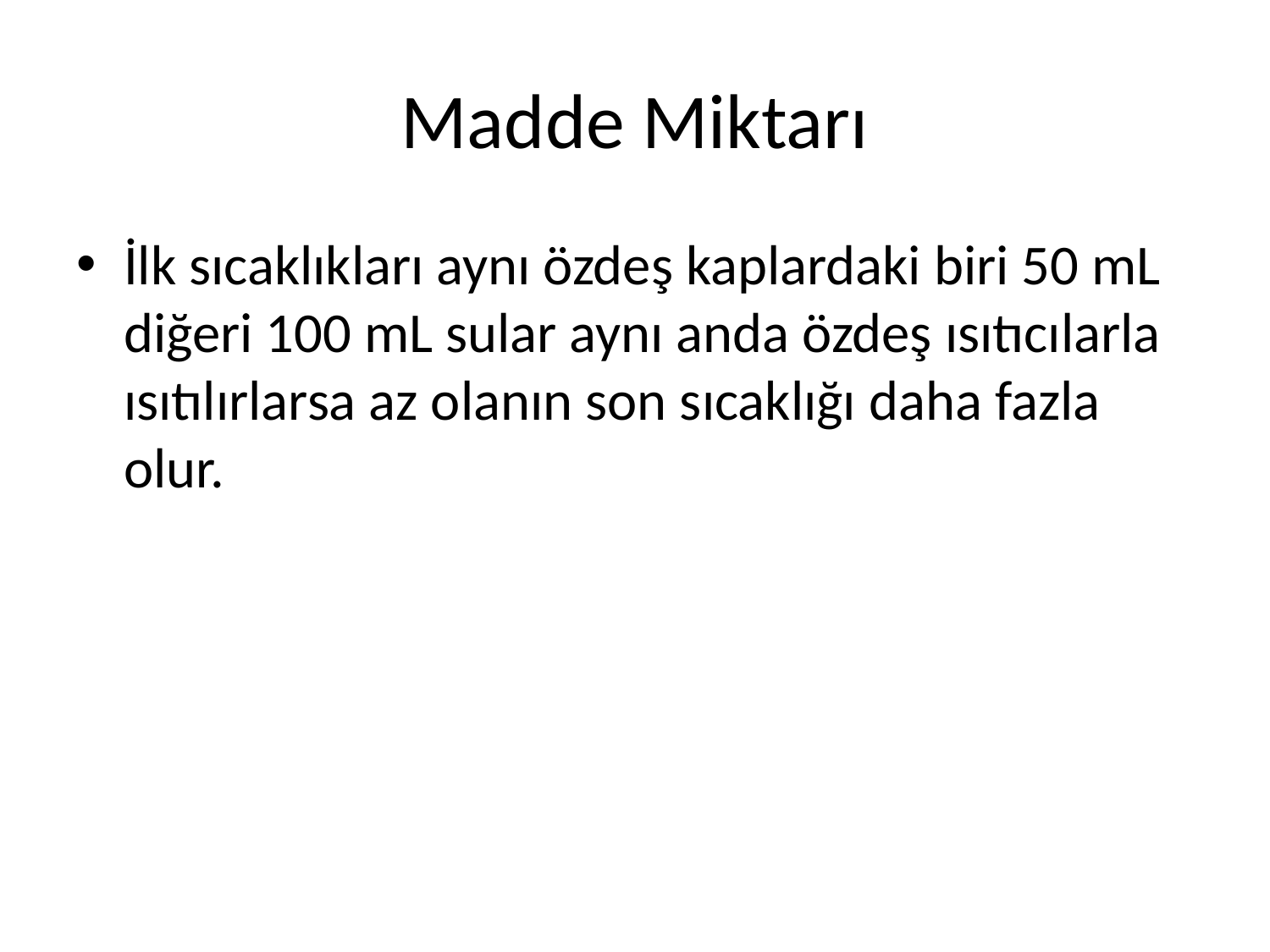

# Madde Miktarı
İlk sıcaklıkları aynı özdeş kaplardaki biri 50 mL diğeri 100 mL sular aynı anda özdeş ısıtıcılarla ısıtılırlarsa az olanın son sıcaklığı daha fazla olur.